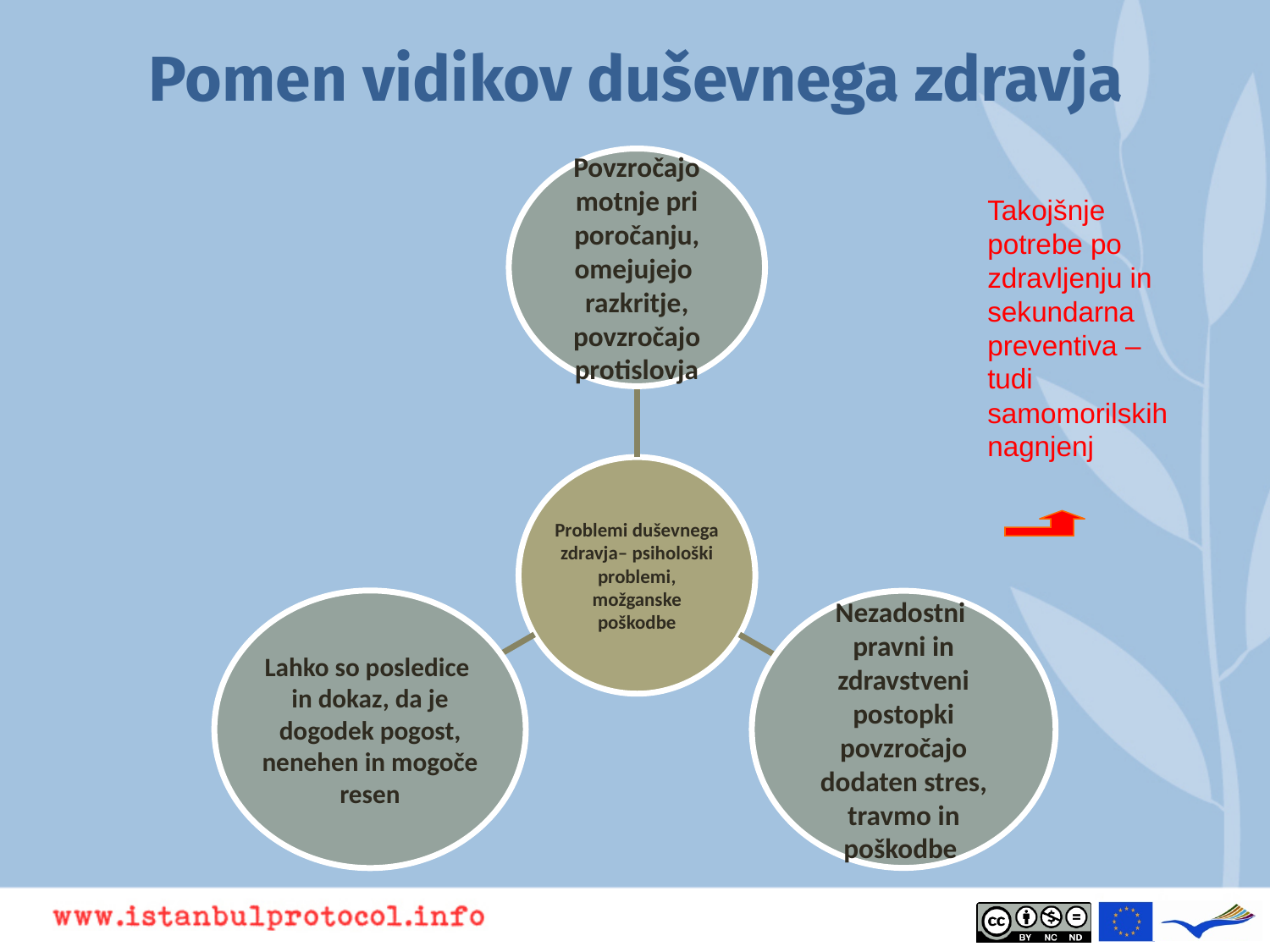

# Pomen vidikov duševnega zdravja
Problemi duševnega zdravja– psihološki problemi,
možganske poškodbe

Povzročajo motnje pri poročanju, omejujejo
razkritje, povzročajo protislovja

Nezadostni
pravni in zdravstveni postopki povzročajo dodaten stres, travmo in poškodbe

Lahko so posledice
in dokaz, da je dogodek pogost, nenehen in mogoče resen
Takojšnje potrebe po zdravljenju in sekundarna preventiva –
tudi samomorilskih nagnjenj